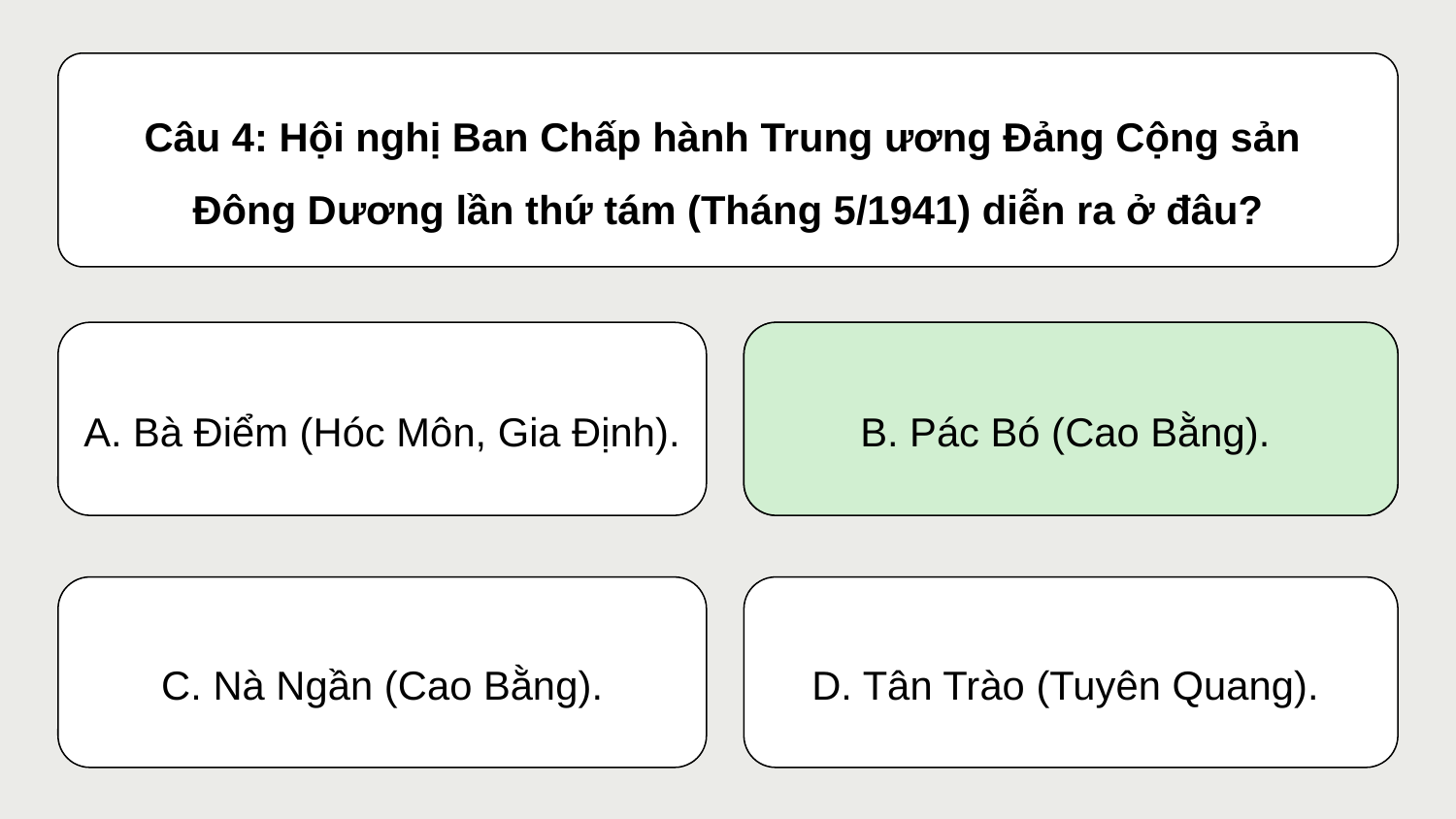

Câu 4: Hội nghị Ban Chấp hành Trung ương Đảng Cộng sản
Đông Dương lần thứ tám (Tháng 5/1941) diễn ra ở đâu?
A. Bà Điểm (Hóc Môn, Gia Định).
B. Pác Bó (Cao Bằng).
B. Pác Bó (Cao Bằng).
D. Tân Trào (Tuyên Quang).
C. Nà Ngần (Cao Bằng).